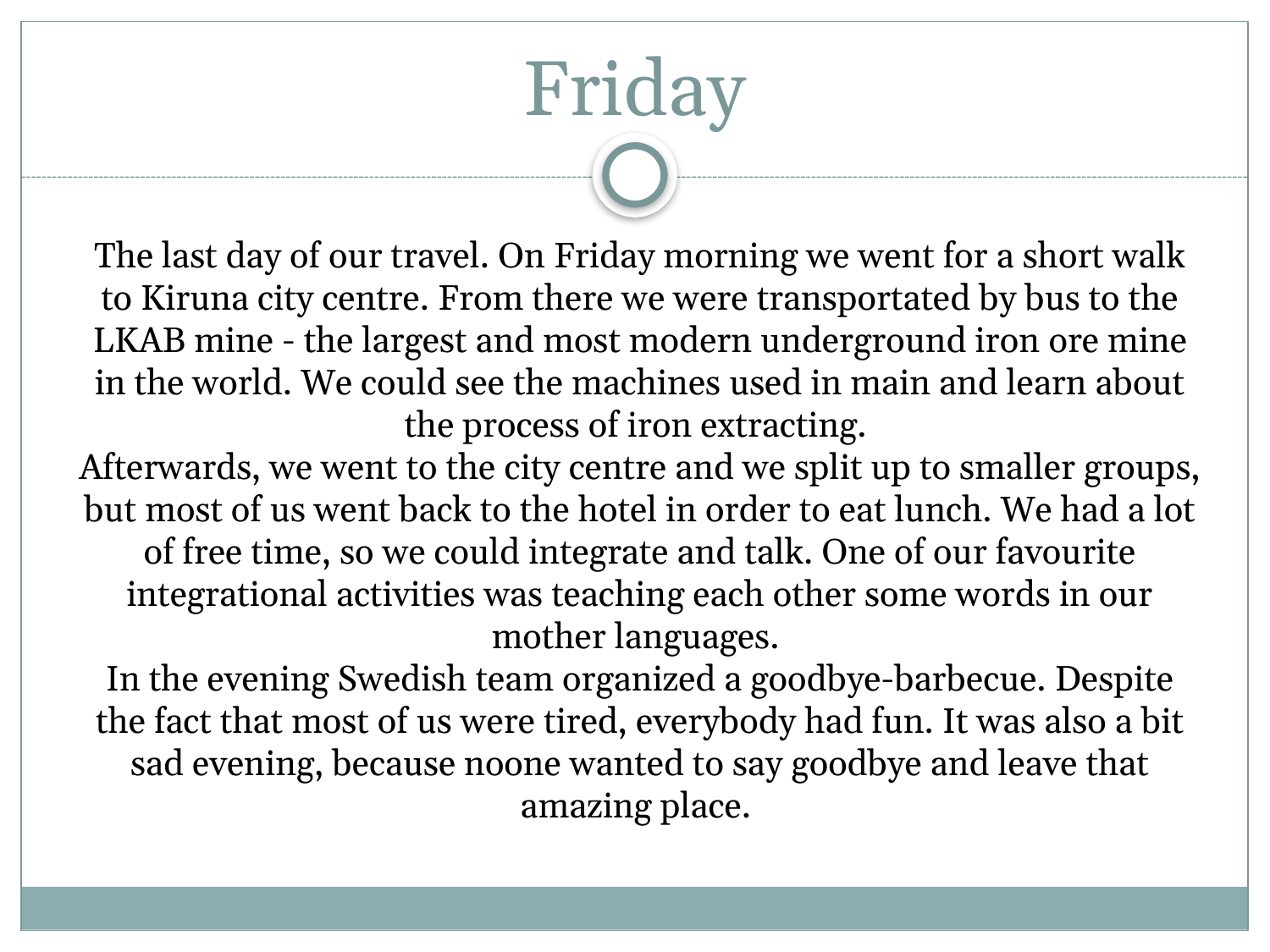

# Friday
The last day of our travel. On Friday morning we went for a short walk to Kiruna city centre. From there we were transportated by bus to the LKAB mine - the largest and most modern underground iron ore mine in the world. We could see the machines used in main and learn about the process of iron extracting.
Afterwards, we went to the city centre and we split up to smaller groups, but most of us went back to the hotel in order to eat lunch. We had a lot of free time, so we could integrate and talk. One of our favourite integrational activities was teaching each other some words in our mother languages.
In the evening Swedish team organized a goodbye-barbecue. Despite the fact that most of us were tired, everybody had fun. It was also a bit sad evening, because noone wanted to say goodbye and leave that amazing place.